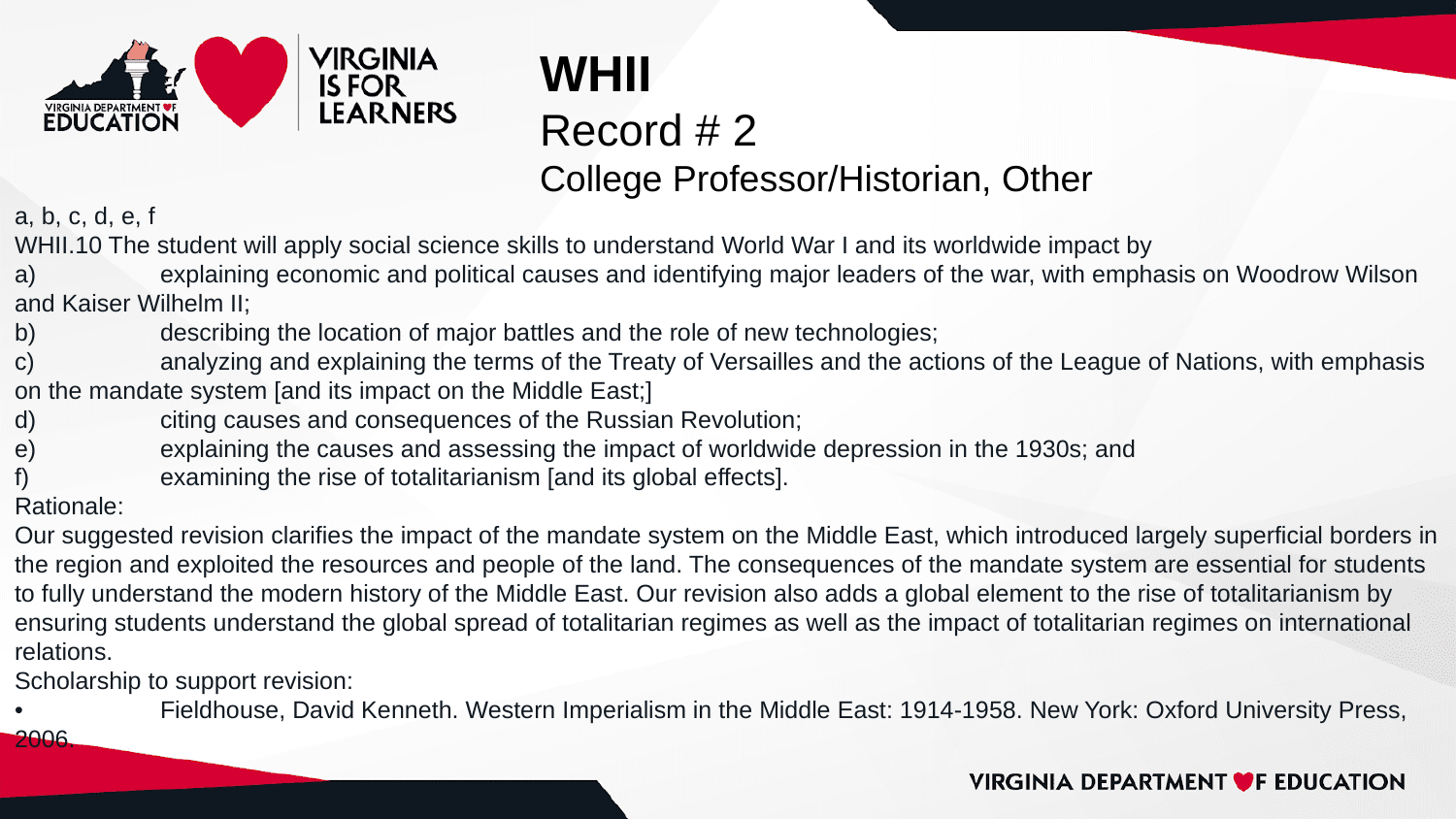

# WHII
Record # 2
College Professor/Historian, Other
a, b, c, d, e, f
WHII.10 The student will apply social science skills to understand World War I and its worldwide impact by
a)	explaining economic and political causes and identifying major leaders of the war, with emphasis on Woodrow Wilson and Kaiser Wilhelm II;
b)	describing the location of major battles and the role of new technologies;
c)	analyzing and explaining the terms of the Treaty of Versailles and the actions of the League of Nations, with emphasis on the mandate system [and its impact on the Middle East;]
d)	citing causes and consequences of the Russian Revolution;
e)	explaining the causes and assessing the impact of worldwide depression in the 1930s; and
f)	examining the rise of totalitarianism [and its global effects].
Rationale:
Our suggested revision clarifies the impact of the mandate system on the Middle East, which introduced largely superficial borders in the region and exploited the resources and people of the land. The consequences of the mandate system are essential for students to fully understand the modern history of the Middle East. Our revision also adds a global element to the rise of totalitarianism by ensuring students understand the global spread of totalitarian regimes as well as the impact of totalitarian regimes on international relations.
Scholarship to support revision:
•	Fieldhouse, David Kenneth. Western Imperialism in the Middle East: 1914-1958. New York: Oxford University Press, 2006.